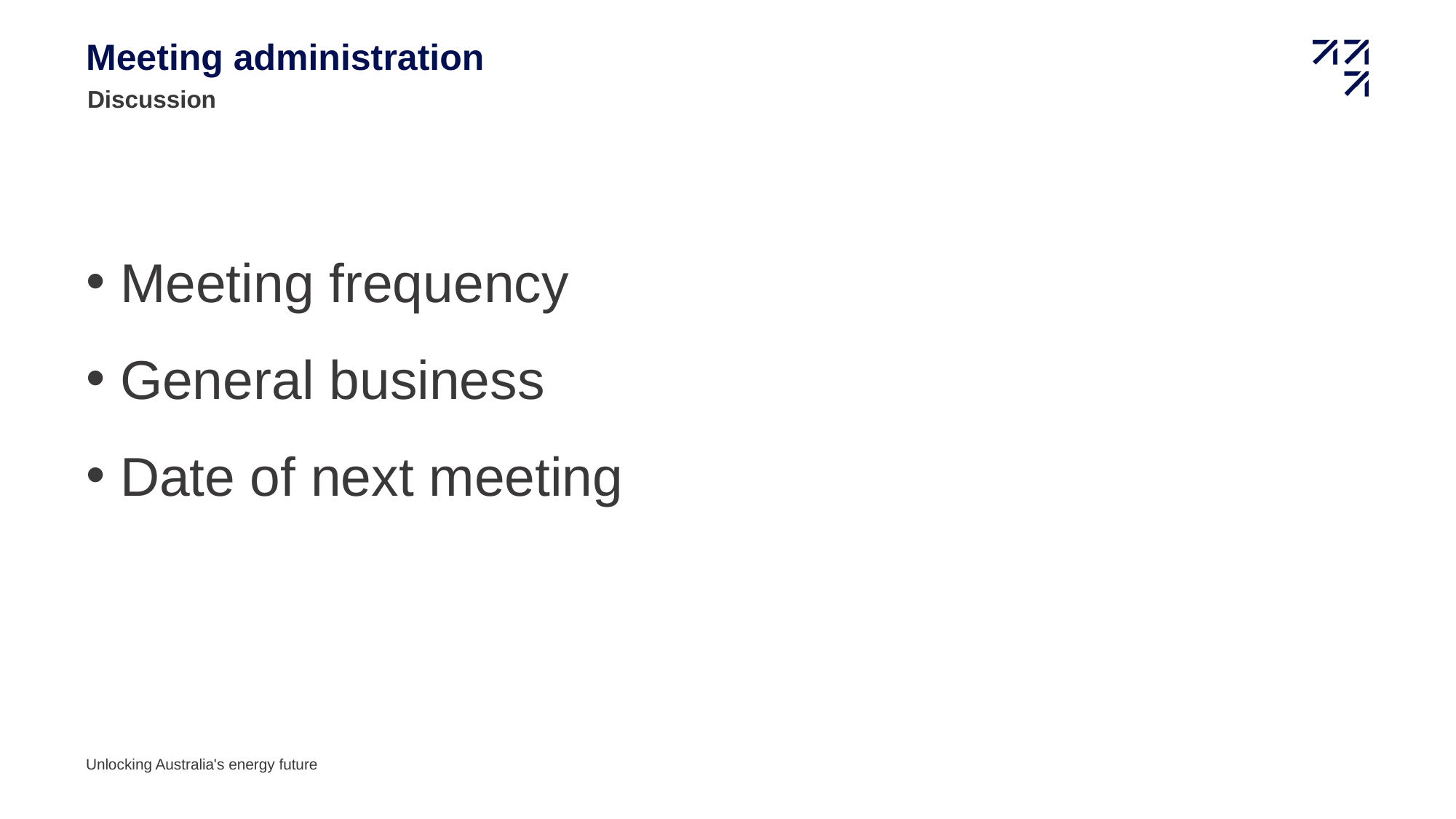

# Meeting administration
Discussion

Meeting frequency
General business
Date of next meeting
Unlocking Australia's energy future